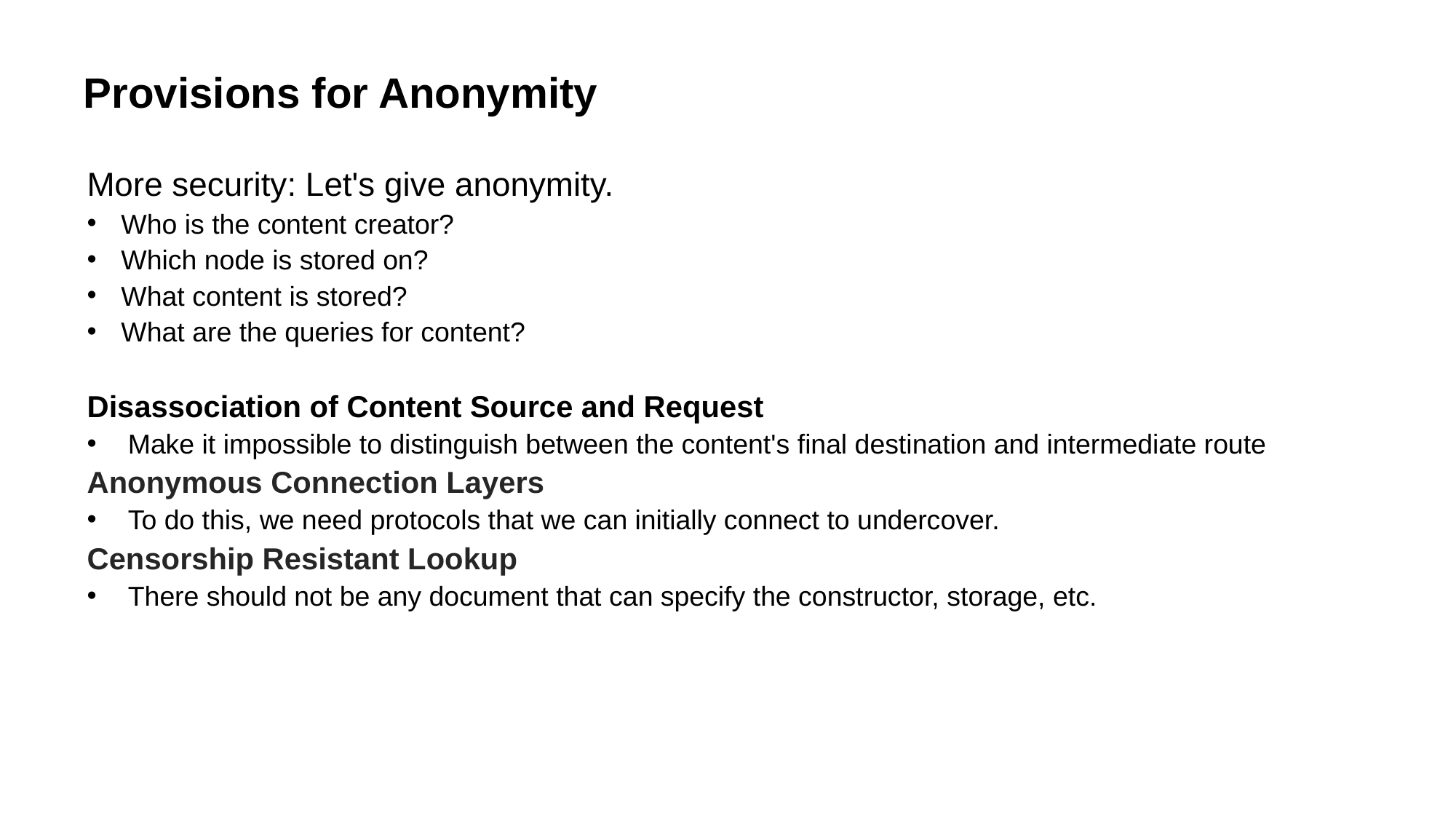

Provisions for Anonymity

More security: Let's give anonymity.
Who is the content creator?
Which node is stored on?
What content is stored?
What are the queries for content?

Disassociation of Content Source and Request
Make it impossible to distinguish between the content's final destination and intermediate route
Anonymous Connection Layers
To do this, we need protocols that we can initially connect to undercover.
Censorship Resistant Lookup
There should not be any document that can specify the constructor, storage, etc.